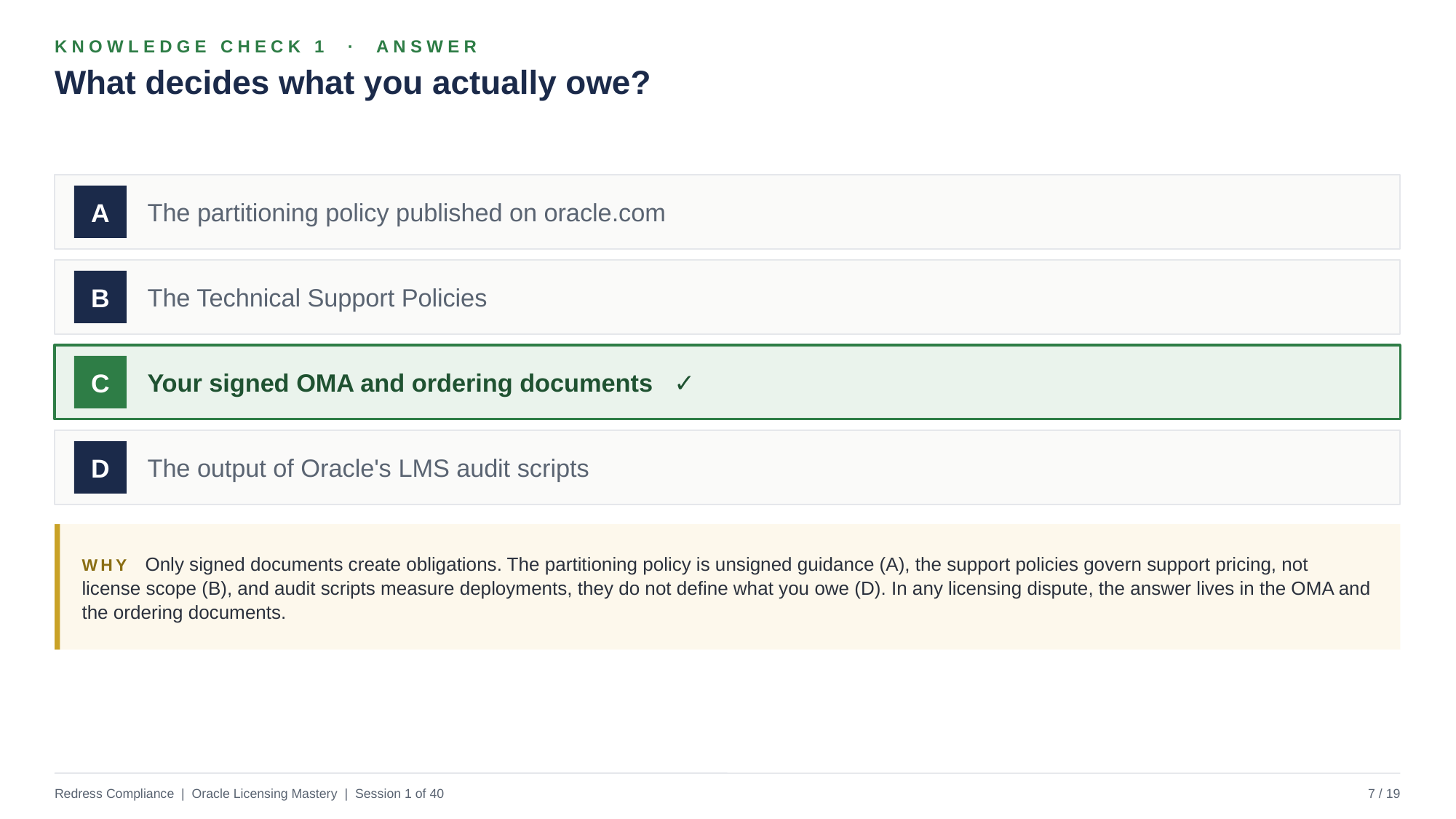

KNOWLEDGE CHECK 1  ·  ANSWER
What decides what you actually owe?

The partitioning policy published on oracle.com

A

The Technical Support Policies

B

Your signed OMA and ordering documents   ✓

C

The output of Oracle's LMS audit scripts

D

WHY  Only signed documents create obligations. The partitioning policy is unsigned guidance (A), the support policies govern support pricing, not license scope (B), and audit scripts measure deployments, they do not define what you owe (D). In any licensing dispute, the answer lives in the OMA and the ordering documents.

Redress Compliance  |  Oracle Licensing Mastery  |  Session 1 of 40
7 / 19